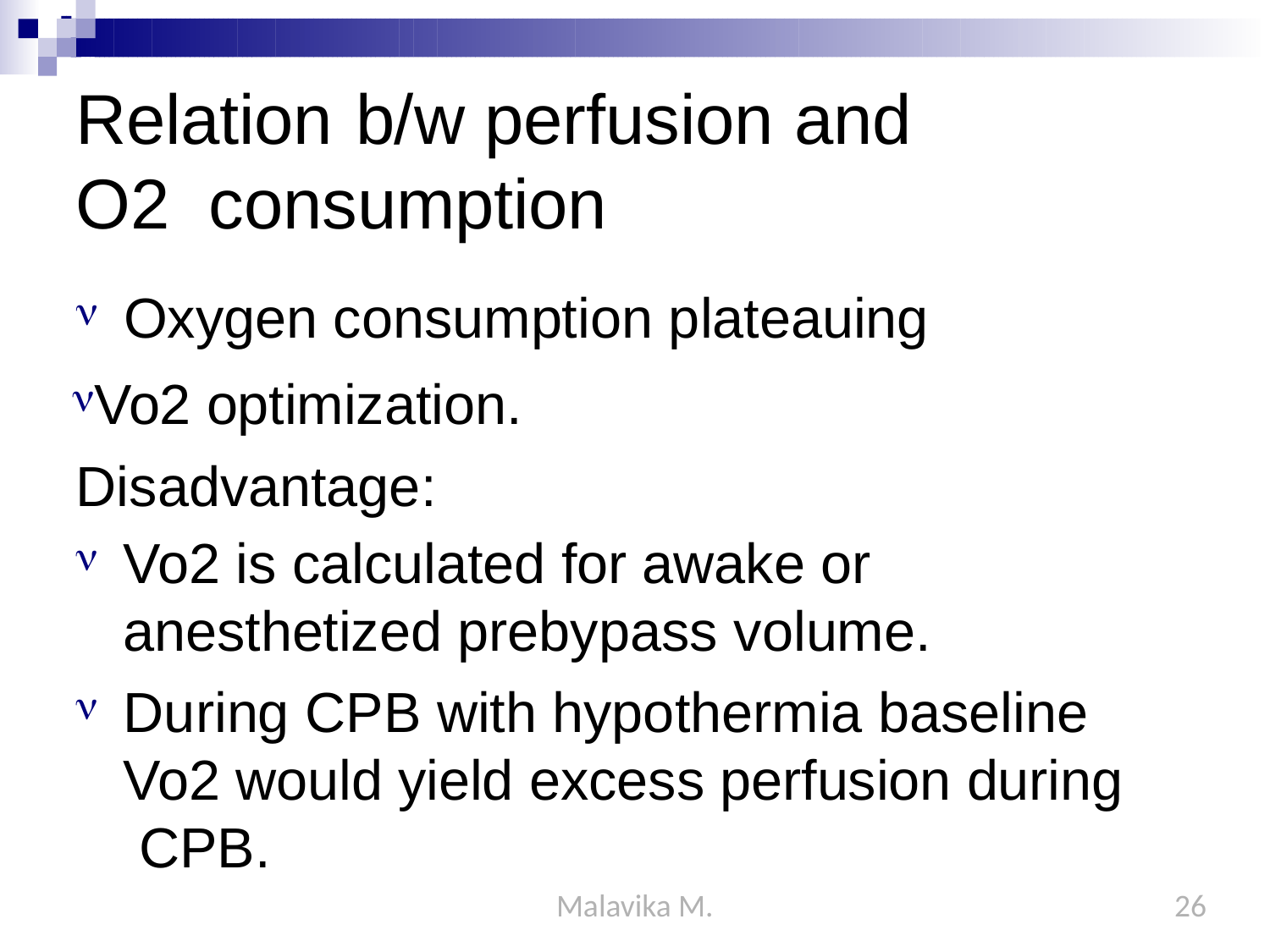

# Relation	b/w perfusion	and O2  consumption
Oxygen consumption plateauing
Vo2 optimization.  Disadvantage:
Vo2 is calculated for awake or  anesthetized prebypass volume.
During CPB with hypothermia baseline  Vo2 would yield excess perfusion during  CPB.
Malavika M.
26